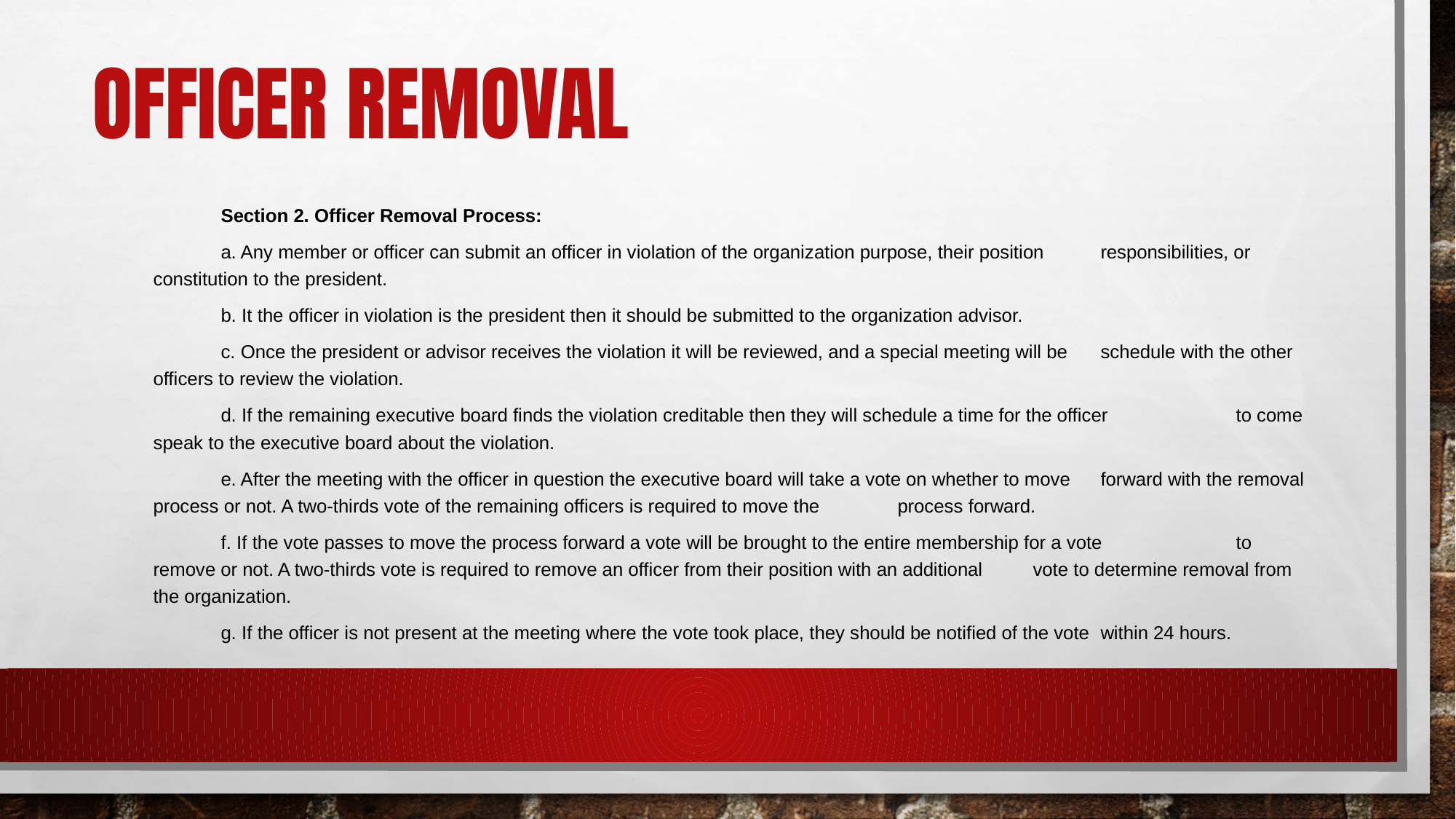

# Officer removal
	Section 2. Officer Removal Process:
		a. Any member or officer can submit an officer in violation of the organization purpose, their position 		responsibilities, or constitution to the president.
		b. It the officer in violation is the president then it should be submitted to the organization advisor.
		c. Once the president or advisor receives the violation it will be reviewed, and a special meeting will be 		schedule with the other officers to review the violation.
		d. If the remaining executive board finds the violation creditable then they will schedule a time for the officer 		to come speak to the executive board about the violation.
		e. After the meeting with the officer in question the executive board will take a vote on whether to move 		forward with the removal process or not. A two-thirds vote of the remaining officers is required to move the 		process forward.
		f. If the vote passes to move the process forward a vote will be brought to the entire membership for a vote 		to remove or not. A two-thirds vote is required to remove an officer from their position with an additional 		vote to determine removal from the organization.
		g. If the officer is not present at the meeting where the vote took place, they should be notified of the vote 		within 24 hours.